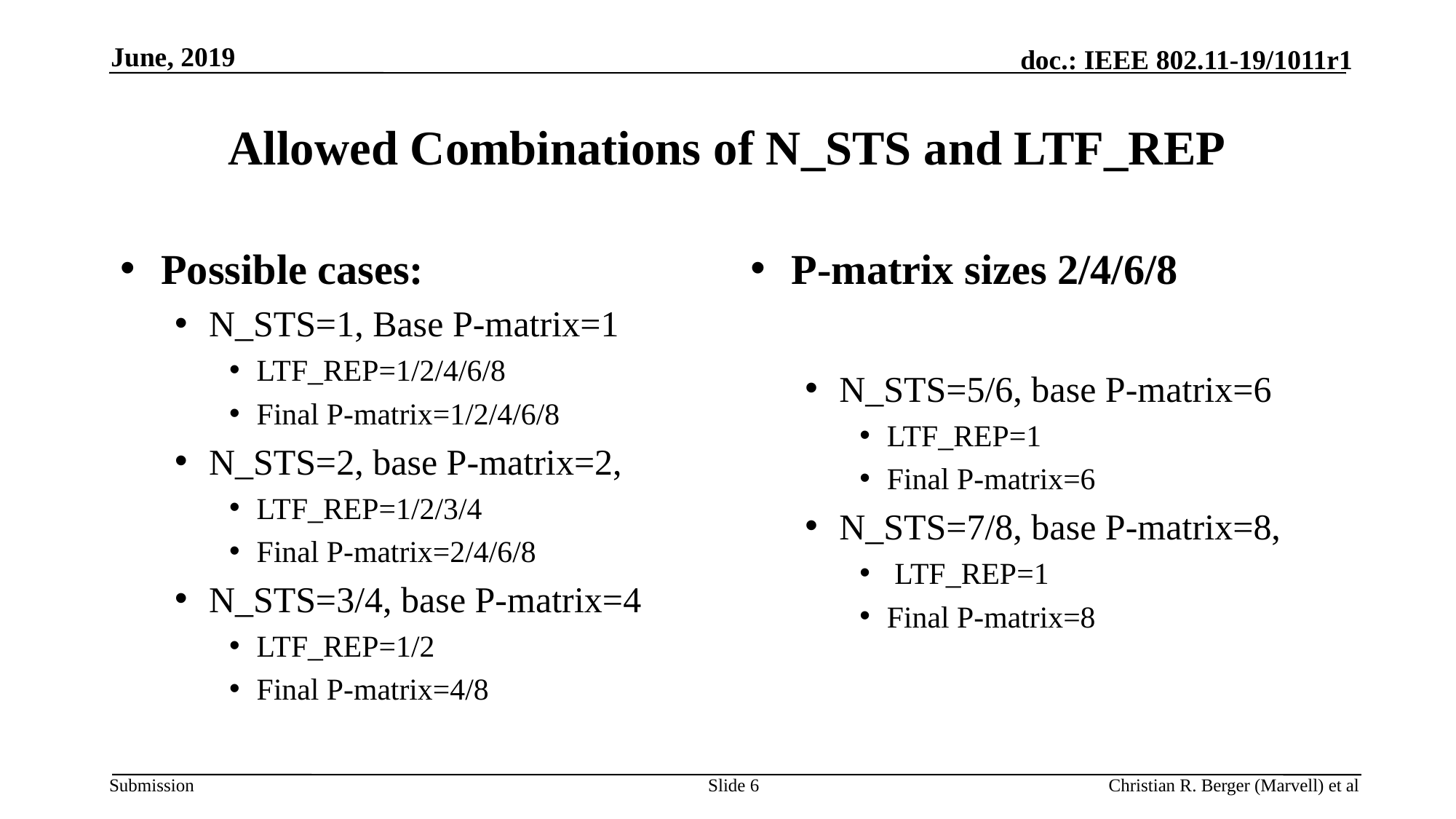

June, 2019
# Allowed Combinations of N_STS and LTF_REP
Possible cases:
N_STS=1, Base P-matrix=1
LTF_REP=1/2/4/6/8
Final P-matrix=1/2/4/6/8
N_STS=2, base P-matrix=2,
LTF_REP=1/2/3/4
Final P-matrix=2/4/6/8
N_STS=3/4, base P-matrix=4
LTF_REP=1/2
Final P-matrix=4/8

P-matrix sizes 2/4/6/8

N_STS=5/6, base P-matrix=6
LTF_REP=1
Final P-matrix=6
N_STS=7/8, base P-matrix=8,
 LTF_REP=1
Final P-matrix=8

Slide 6
Christian R. Berger (Marvell) et al